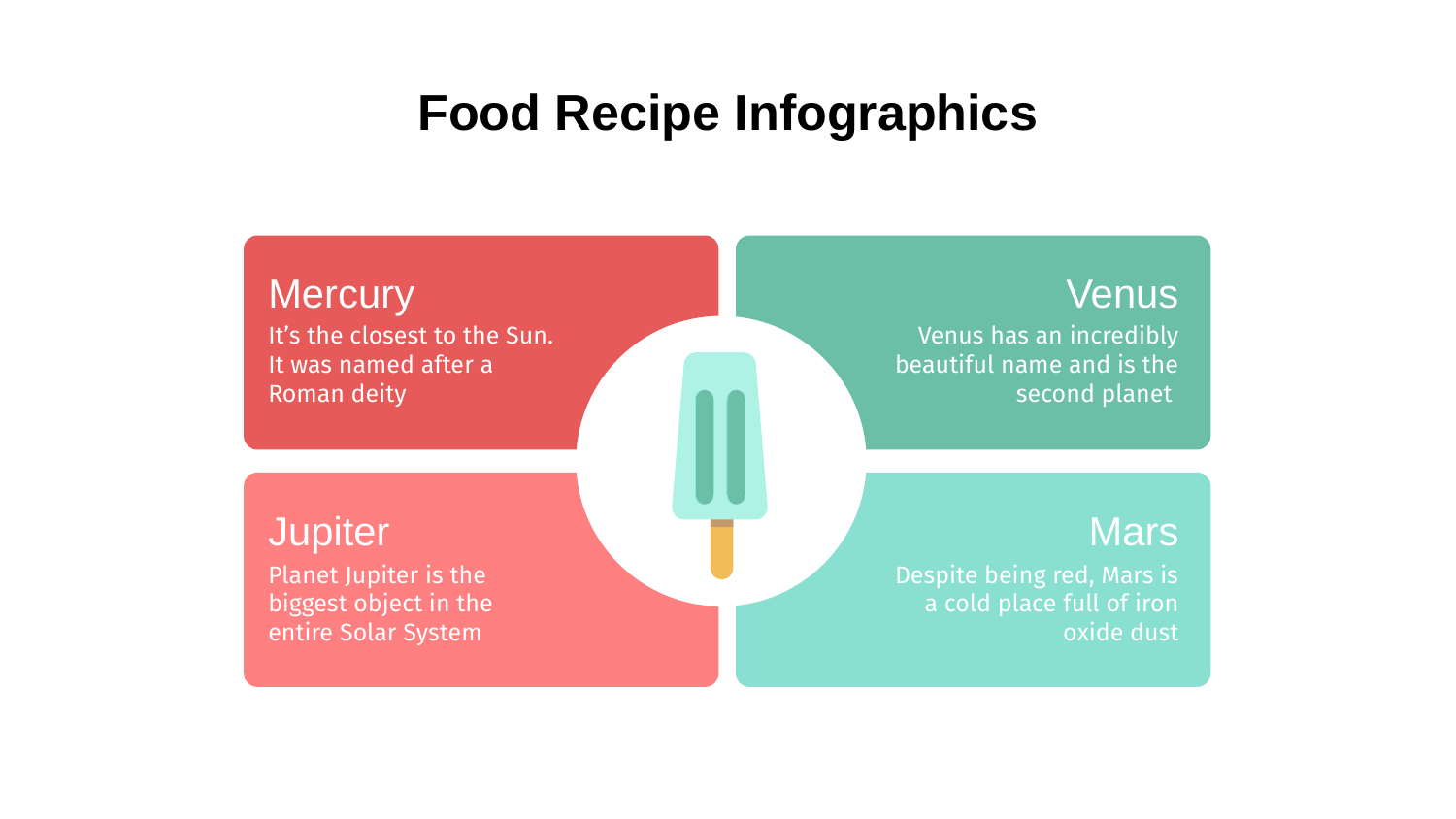

# Food Recipe Infographics

Mercury
Venus
It’s the closest to the Sun. It was named after a Roman deity
Venus has an incredibly beautiful name and is the second planet

Jupiter
Mars
Planet Jupiter is the biggest object in the entire Solar System
Despite being red, Mars is a cold place full of iron oxide dust